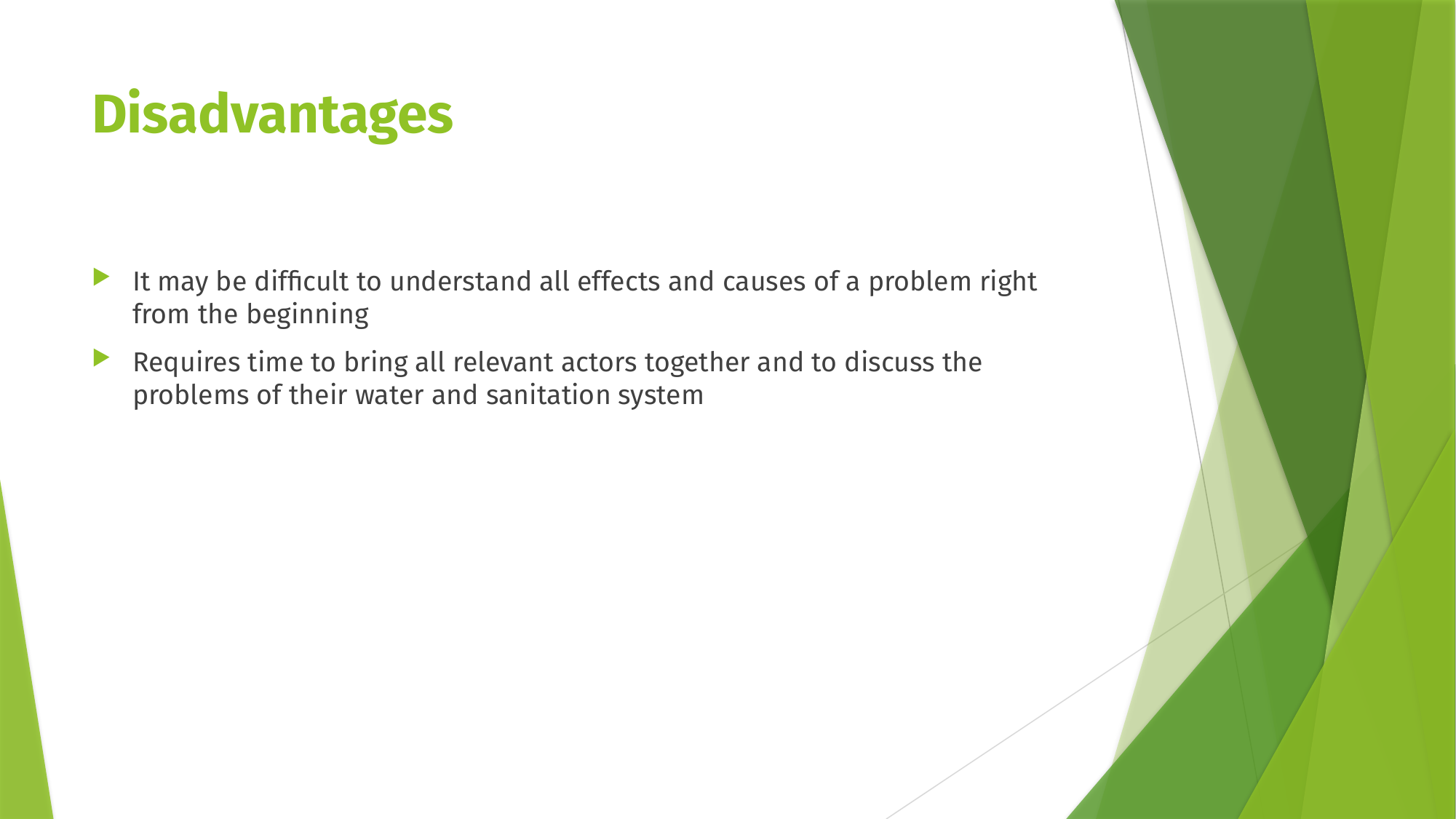

# Disadvantages
It may be difficult to understand all effects and causes of a problem right from the beginning
Requires time to bring all relevant actors together and to discuss the problems of their water and sanitation system